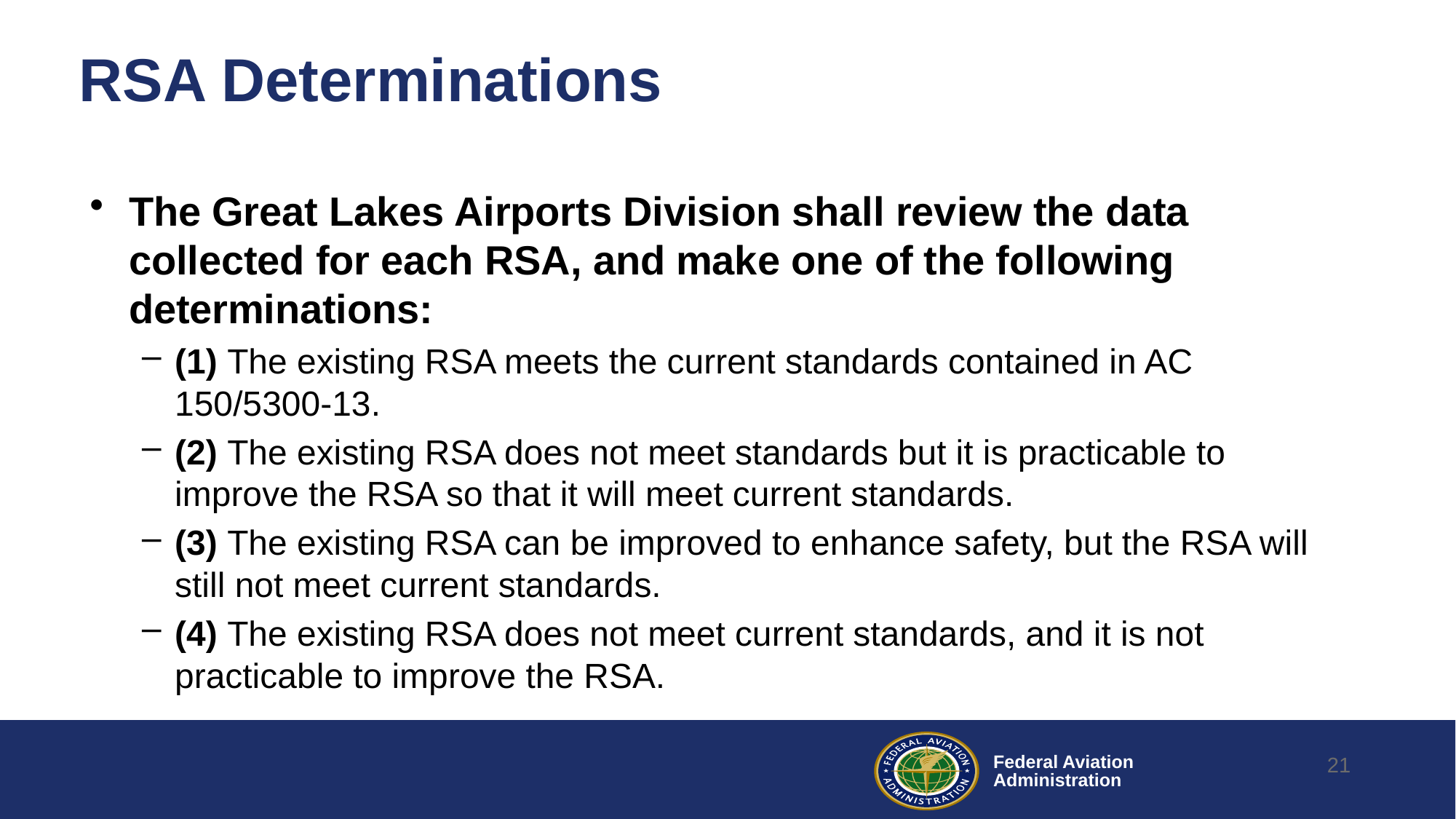

21
# RSA Determinations
The Great Lakes Airports Division shall review the data collected for each RSA, and make one of the following determinations:
(1) The existing RSA meets the current standards contained in AC 150/5300-13.
(2) The existing RSA does not meet standards but it is practicable to improve the RSA so that it will meet current standards.
(3) The existing RSA can be improved to enhance safety, but the RSA will still not meet current standards.
(4) The existing RSA does not meet current standards, and it is not practicable to improve the RSA.